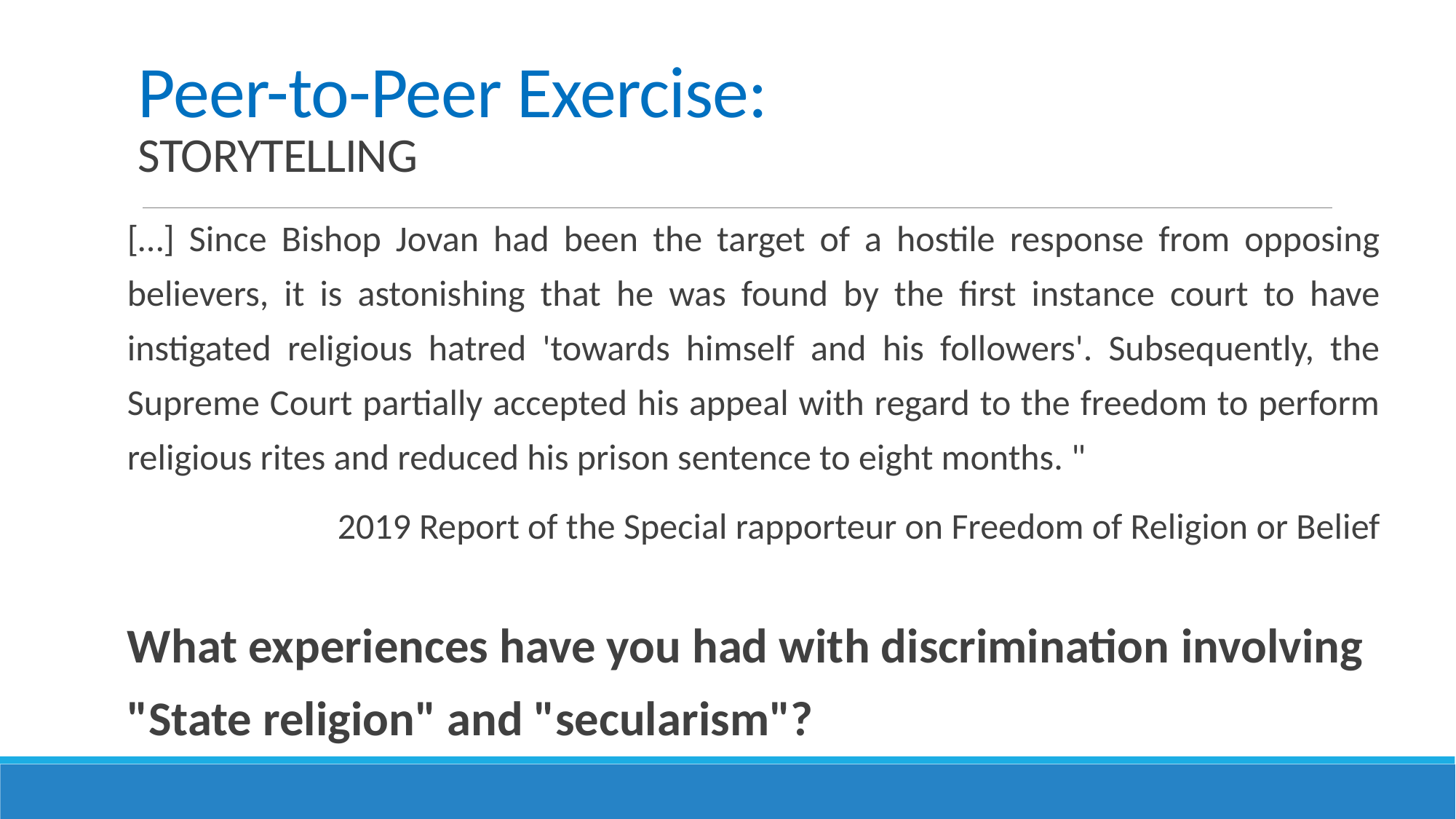

Peer-to-Peer Exercise:
STORYTELLING
[…] Since Bishop Jovan had been the target of a hostile response from opposing believers, it is astonishing that he was found by the first instance court to have instigated religious hatred 'towards himself and his followers'. Subsequently, the Supreme Court partially accepted his appeal with regard to the freedom to perform religious rites and reduced his prison sentence to eight months. "
2019 Report of the Special rapporteur on Freedom of Religion or Belief

What experiences have you had with discrimination involving "State religion" and "secularism"?